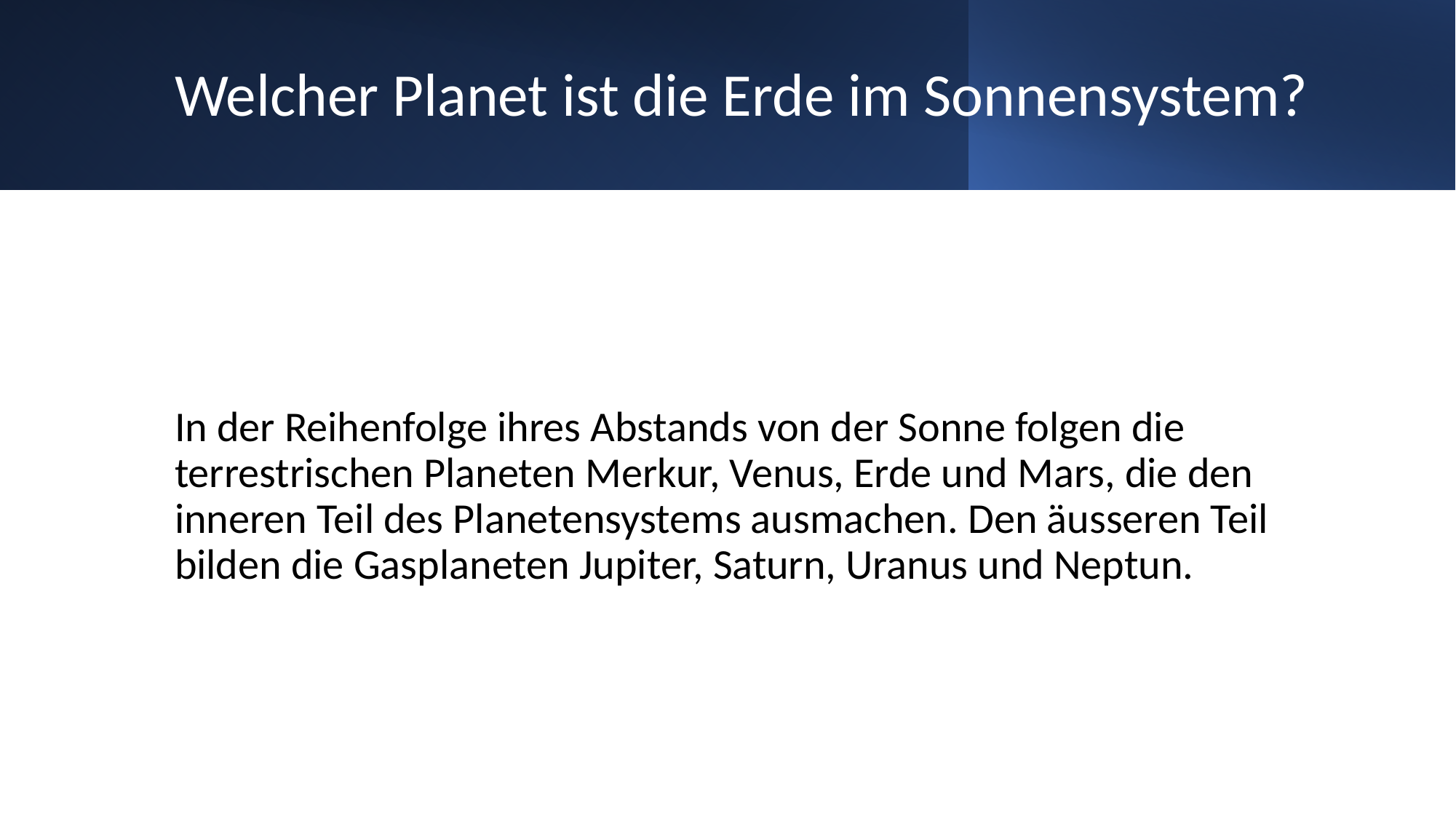

# Welcher Planet ist die Erde im Sonnensystem?
In der Reihenfolge ihres Abstands von der Sonne folgen die terrestrischen Planeten Merkur, Venus, Erde und Mars, die den inneren Teil des Planetensystems ausmachen. Den äusseren Teil bilden die Gasplaneten Jupiter, Saturn, Uranus und Neptun.